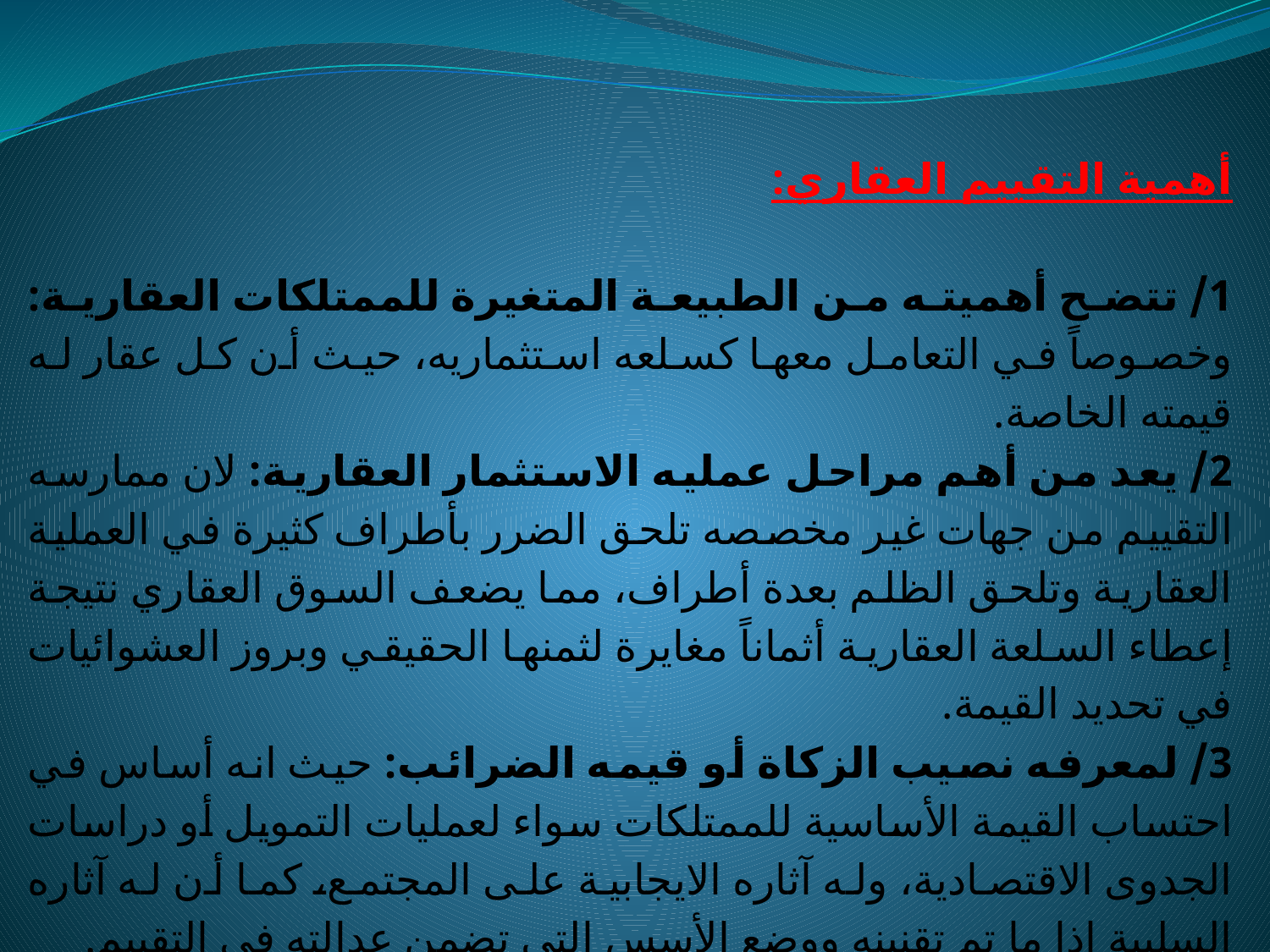

أهمية التقييم العقاري:

1/ تتضح أهميته من الطبيعة المتغيرة للممتلكات العقارية: وخصوصاً في التعامل معها كسلعه استثماريه، حيث أن كل عقار له قيمته الخاصة.
2/ يعد من أهم مراحل عمليه الاستثمار العقارية: لان ممارسه التقييم من جهات غير مخصصه تلحق الضرر بأطراف كثيرة في العملية العقارية وتلحق الظلم بعدة أطراف، مما يضعف السوق العقاري نتيجة إعطاء السلعة العقارية أثماناً مغايرة لثمنها الحقيقي وبروز العشوائيات في تحديد القيمة.
3/ لمعرفه نصيب الزكاة أو قيمه الضرائب: حيث انه أساس في احتساب القيمة الأساسية للممتلكات سواء لعمليات التمويل أو دراسات الجدوى الاقتصادية، وله آثاره الايجابية على المجتمع، كما أن له آثاره السلبية إذا ما تم تقنينه ووضع الأسس التي تضمن عدالته في التقييم.